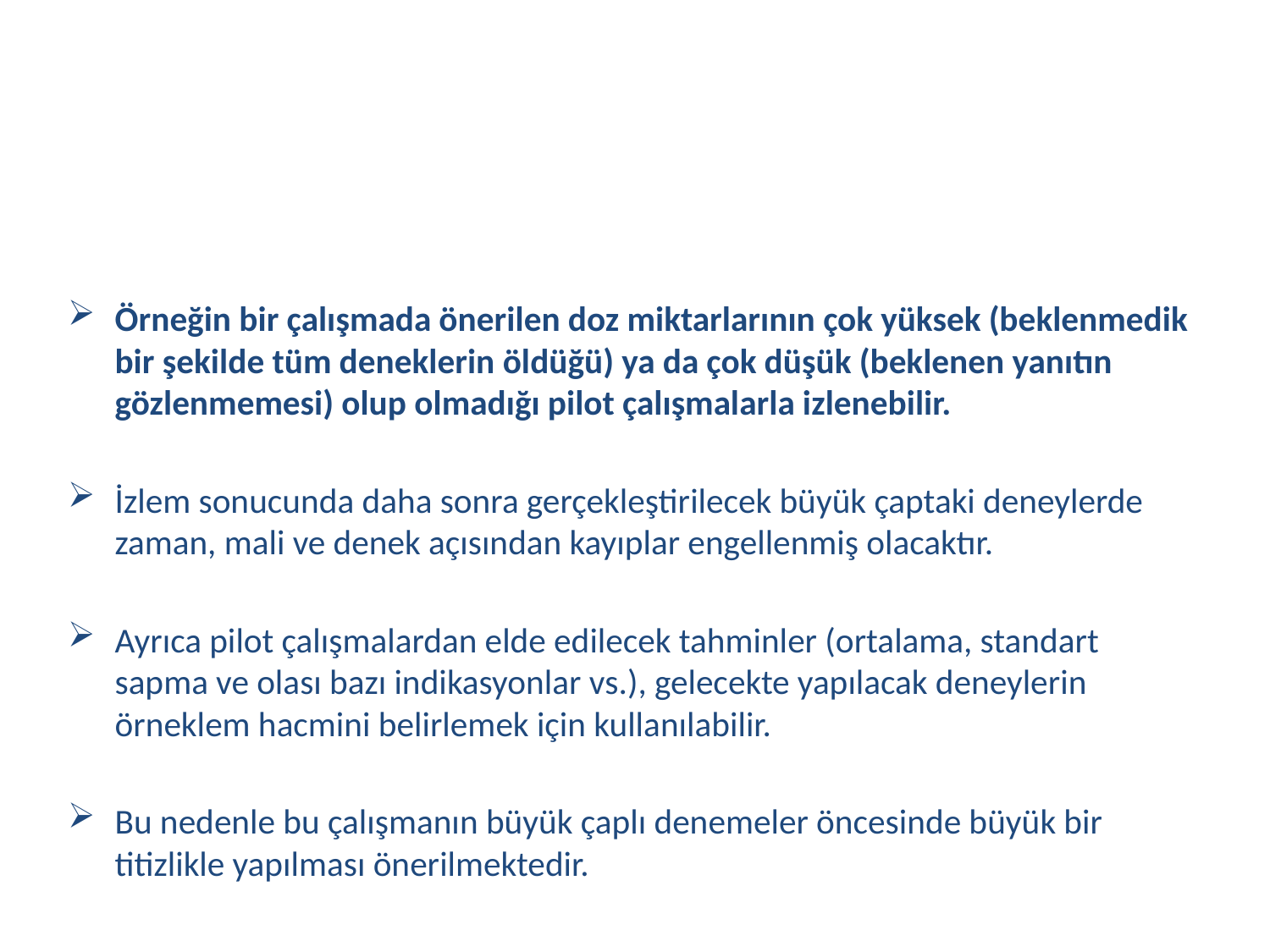

Örneğin bir çalışmada önerilen doz miktarlarının çok yüksek (beklenmedik bir şekilde tüm deneklerin öldüğü) ya da çok düşük (beklenen yanıtın gözlenmemesi) olup olmadığı pilot çalışmalarla izlenebilir.

İzlem sonucunda daha sonra gerçekleştirilecek büyük çaptaki deneylerde zaman, mali ve denek açısından kayıplar engellenmiş olacaktır.

Ayrıca pilot çalışmalardan elde edilecek tahminler (ortalama, standart sapma ve olası bazı indikasyonlar vs.), gelecekte yapılacak deneylerin örneklem hacmini belirlemek için kullanılabilir.

Bu nedenle bu çalışmanın büyük çaplı denemeler öncesinde büyük bir titizlikle yapılması önerilmektedir.